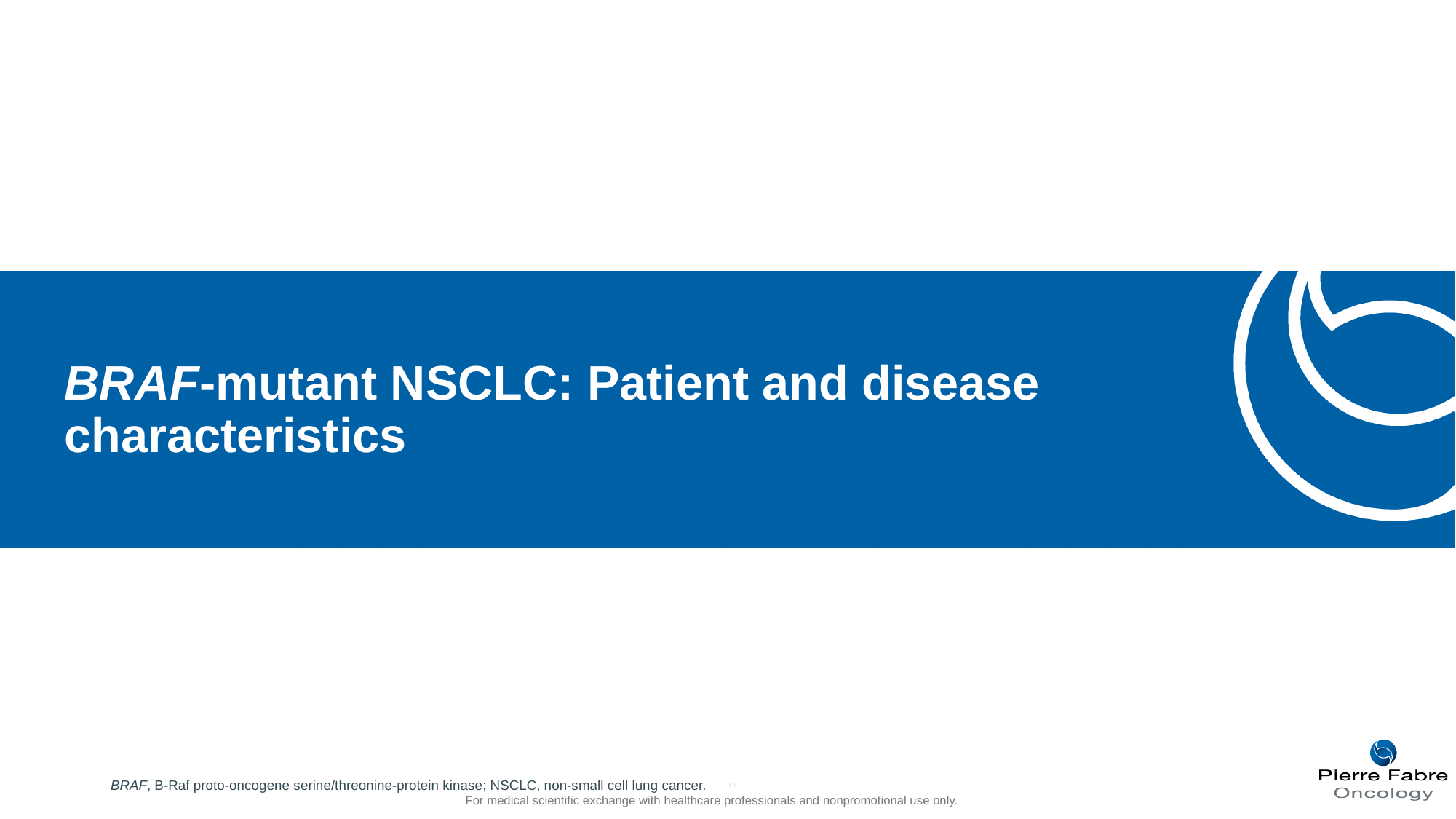

# BRAF-mutant NSCLC: Patient and disease characteristics
BRAF, B-Raf proto-oncogene serine/threonine-protein kinase; NSCLC, non-small cell lung cancer.